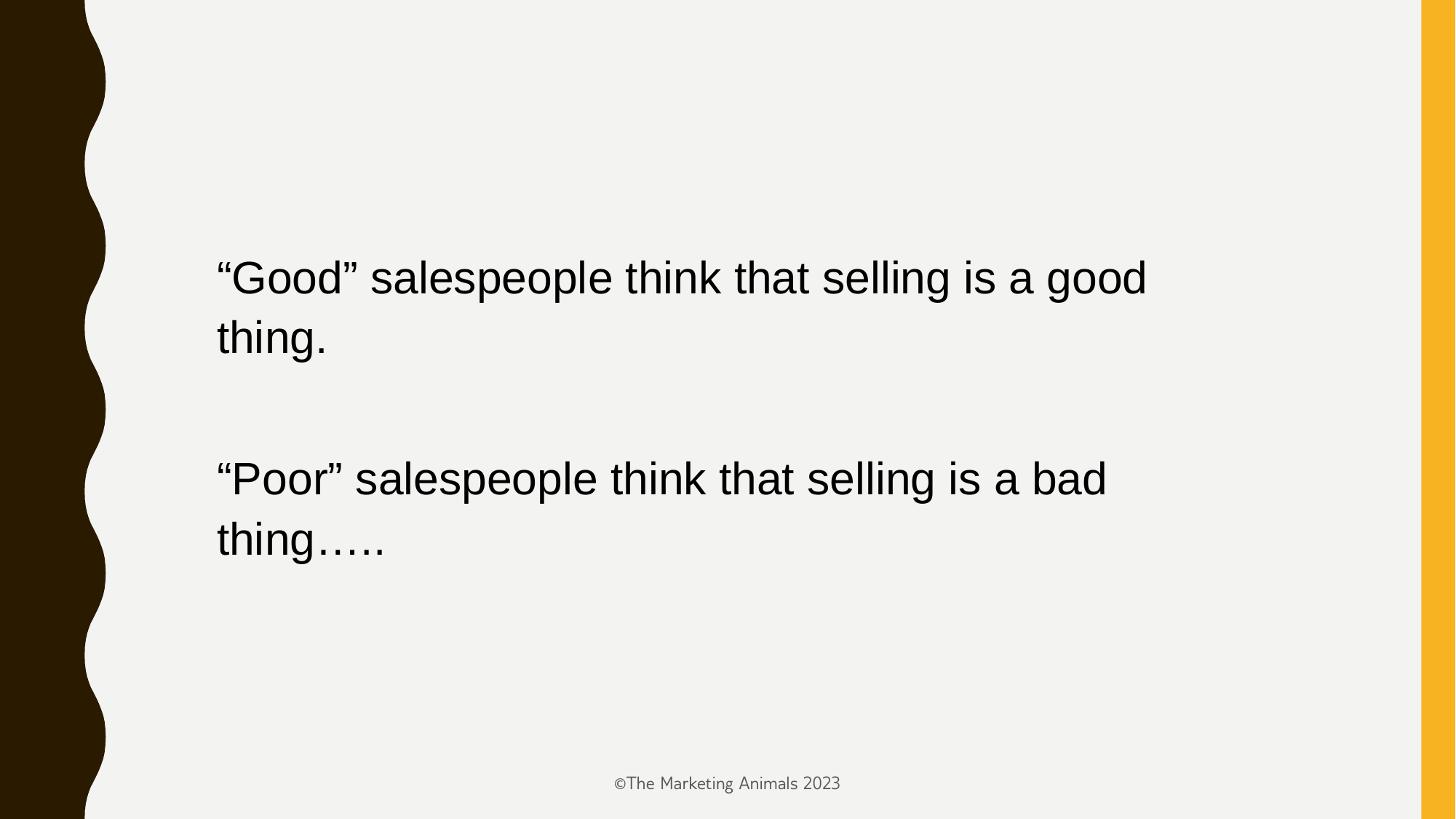

“Good” salespeople think that selling is a good thing.

“Poor” salespeople think that selling is a bad thing…..
©The Marketing Animals 2023